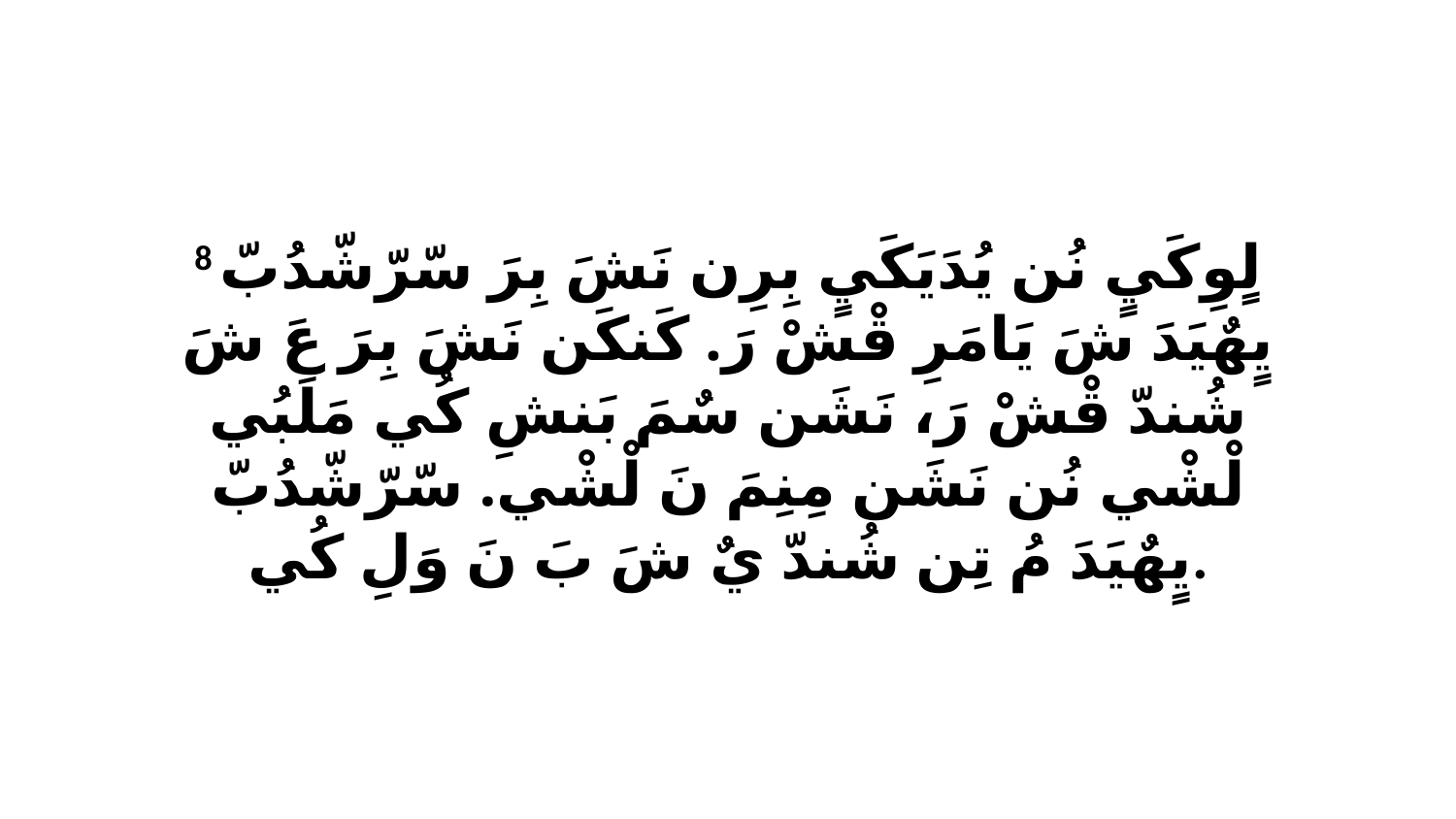

8 لٍوِكَيٍ نُن يُدَيَكَيٍ بِرِن نَشَ بِرَ سّرّشّدُبّ يٍهٌيَدَ شَ يَامَرِ قْشْ رَ. كَنكَن نَشَ بِرَ عَ شَ شُندّ قْشْ رَ، نَشَن سٌمَ بَنشِ كُي مَلَبُي لْشْي نُن نَشَن مِنِمَ نَ لْشْي. سّرّشّدُبّ يٍهٌيَدَ مُ تِن شُندّ يٌ شَ بَ نَ وَلِ كُي.